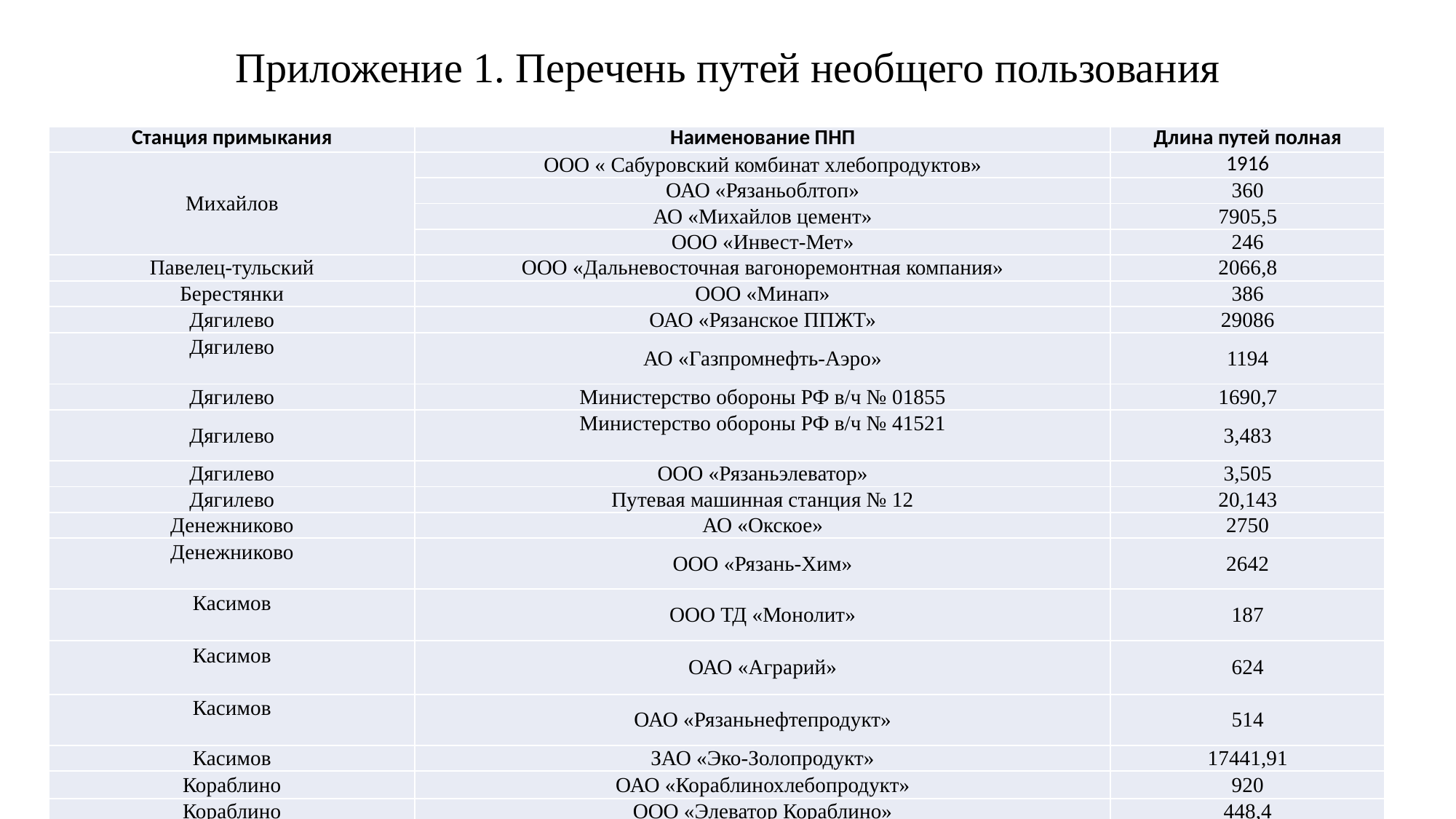

# Приложение 1. Перечень путей необщего пользования
| Станция примыкания | Наименование ПНП | Длина путей полная |
| --- | --- | --- |
| Михайлов | ООО « Сабуровский комбинат хлебопродуктов» | 1916 |
|  | ОАО «Рязаньоблтоп» | 360 |
|  | АО «Михайлов цемент» | 7905,5 |
|  | ООО «Инвест-Мет» | 246 |
| Павелец-тульский | ООО «Дальневосточная вагоноремонтная компания» | 2066,8 |
| Берестянки | ООО «Минап» | 386 |
| Дягилево | ОАО «Рязанское ППЖТ» | 29086 |
| Дягилево | АО «Газпромнефть-Аэро» | 1194 |
| Дягилево | Министерство обороны РФ в/ч № 01855 | 1690,7 |
| Дягилево | Министерство обороны РФ в/ч № 41521 | 3,483 |
| Дягилево | ООО «Рязаньэлеватор» | 3,505 |
| Дягилево | Путевая машинная станция № 12 | 20,143 |
| Денежниково | АО «Окское» | 2750 |
| Денежниково | ООО «Рязань-Хим» | 2642 |
| Касимов | ООО ТД «Монолит» | 187 |
| Касимов | ОАО «Аграрий» | 624 |
| Касимов | ОАО «Рязаньнефтепродукт» | 514 |
| Касимов | ЗАО «Эко-Золопродукт» | 17441,91 |
| Кораблино | ОАО «Кораблинохлебопродукт» | 920 |
| Кораблино | ООО «Элеватор Кораблино» | 448,4 |
| Кустаревка | ООО «СтройКапиталлГрупп» | 433 |
| Лесок | ОАО НР ППЖТ | 17115 |
Источник: по данным субъекта